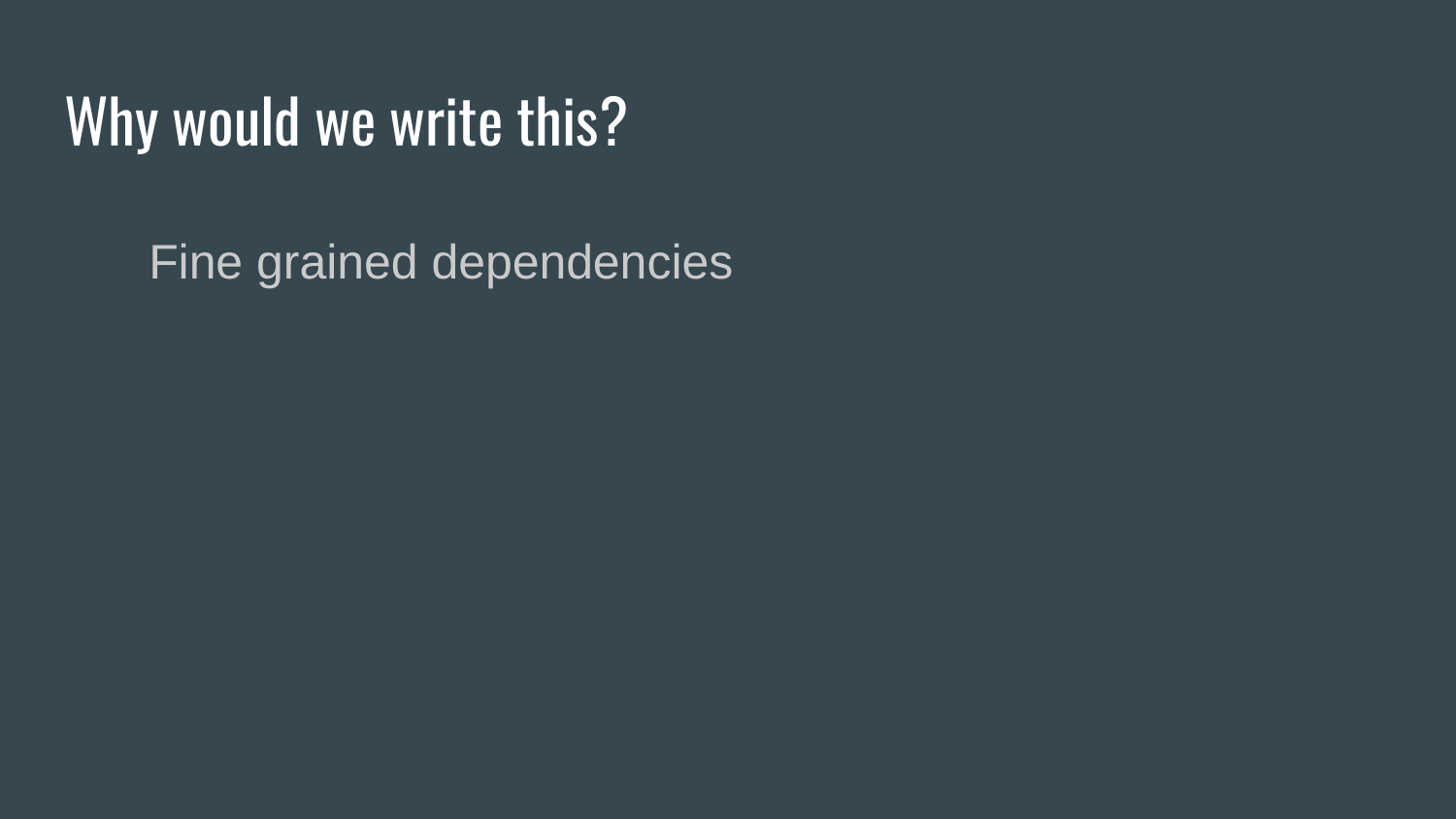

# Why would we write this?
Fine grained dependencies